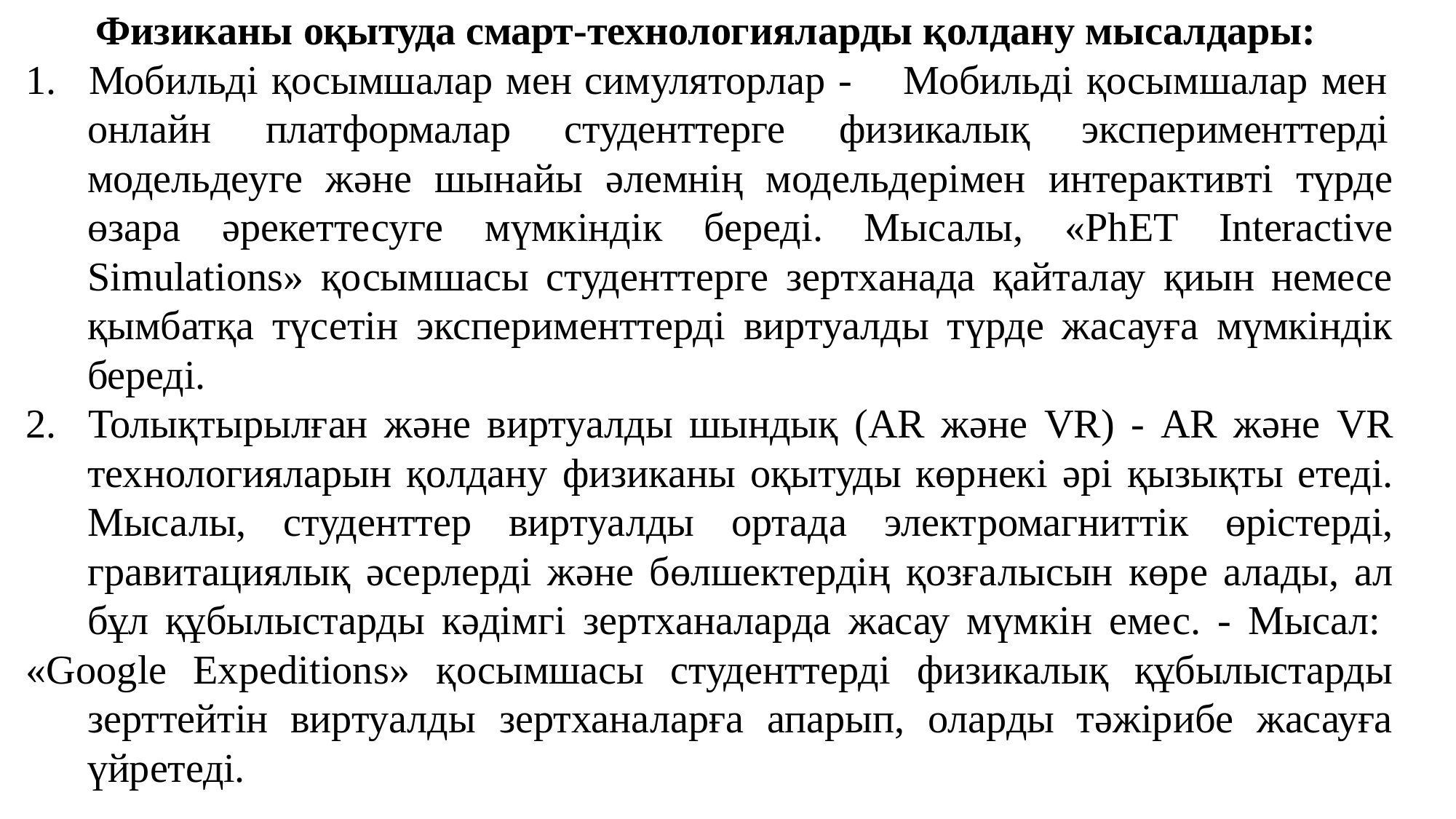

Физиканы оқытуда смарт-технологияларды қолдану мысалдары:
1.	Мобильді қосымшалар мен симуляторлар -
Мобильді қосымшалар мен
онлайн	платформалар	студенттерге	физикалық
эксперименттерді
модельдеуге және шынайы әлемнің модельдерімен интерактивті түрде өзара  әрекеттесуге  мүмкіндік  береді.  Мысалы,  «PhET  Interactive Simulations» қосымшасы студенттерге зертханада қайталау қиын немесе қымбатқа түсетін эксперименттерді виртуалды түрде жасауға мүмкіндік береді.
2.  Толықтырылған және виртуалды шындық (AR және VR) - AR және VR технологияларын қолдану физиканы оқытуды көрнекі әрі қызықты етеді. Мысалы,  студенттер  виртуалды  ортада  электромагниттік  өрістерді, гравитациялық әсерлерді және бөлшектердің қозғалысын көре алады, ал бұл құбылыстарды кәдімгі зертханаларда жасау мүмкін емес. - Мысал:
«Google Expeditions» қосымшасы студенттерді физикалық құбылыстарды зерттейтін виртуалды  зертханаларға  апарып,  оларды тәжірибе  жасауға үйретеді.